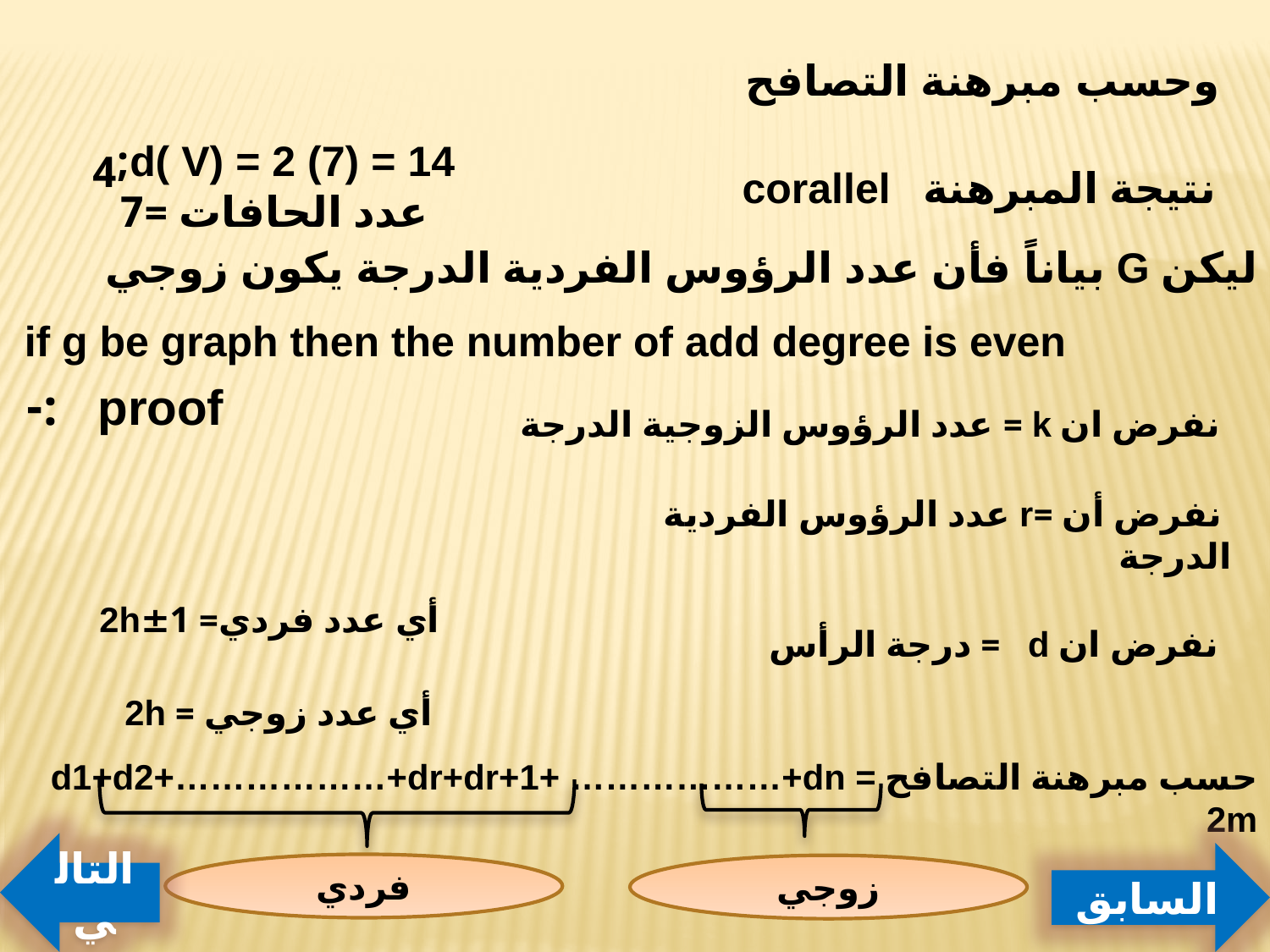

وحسب مبرهنة التصافح
d( V) = 2 (7) = 14;
  عدد الحافات =7
4
نتيجة المبرهنة   corallel
ليكن G بياناً فأن عدد الرؤوس الفردية الدرجة يكون زوجي
if g be graph then the number of add degree is even
proof   :-
نفرض ان k = عدد الرؤوس الزوجية الدرجة
 نفرض أن =r عدد الرؤوس الفردية الدرجة

أي عدد فردي= 1±2h
نفرض ان d   = درجة الرأس
أي عدد زوجي = 2h

حسب مبرهنة التصافح d1+d2+………………+dr+dr+1+ ………………+dn = 2m
التالي
السابق
فردي
زوجي